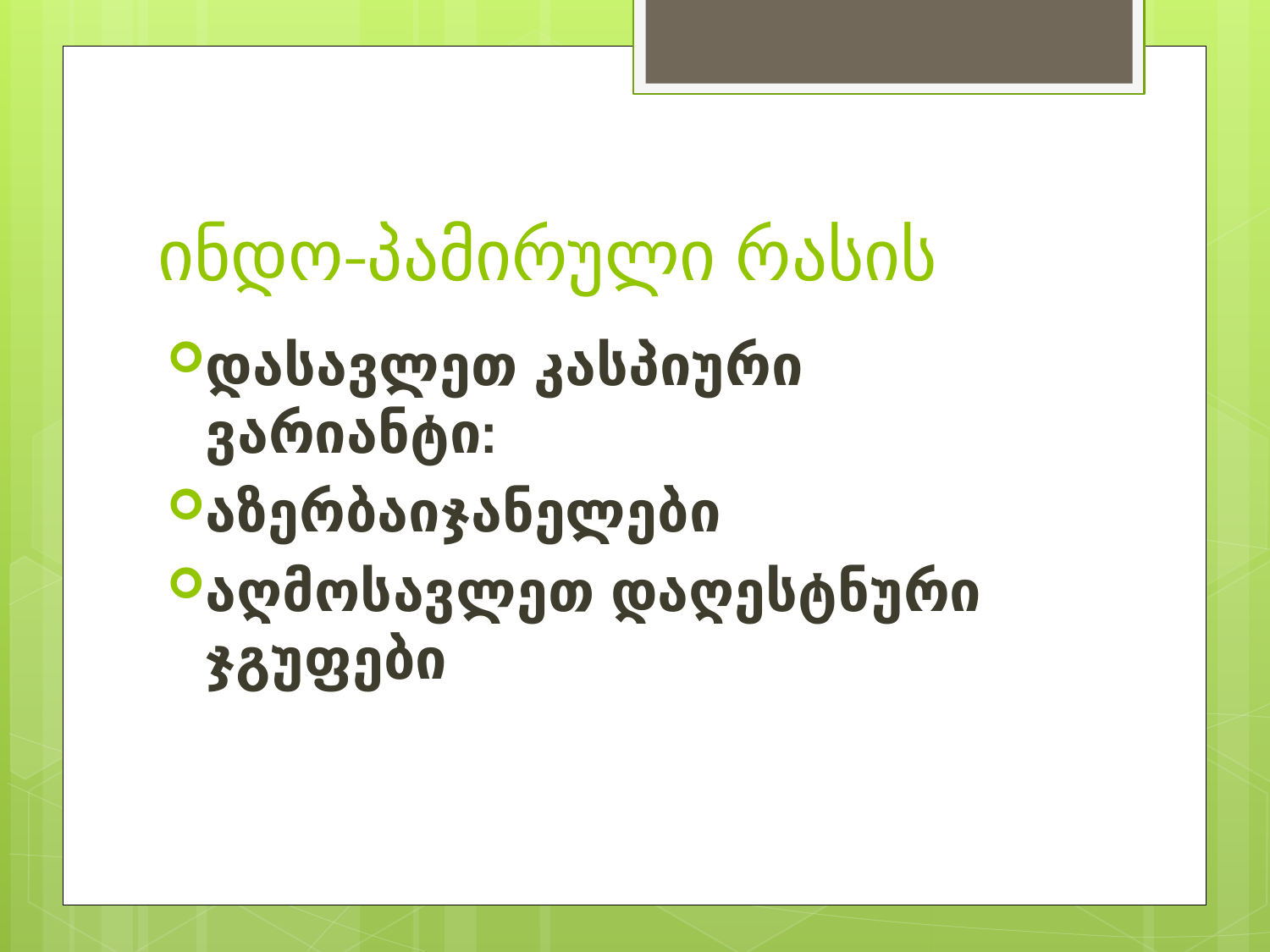

# ინდო-პამირული რასის
დასავლეთ კასპიური ვარიანტი:
აზერბაიჯანელები
აღმოსავლეთ დაღესტნური ჯგუფები